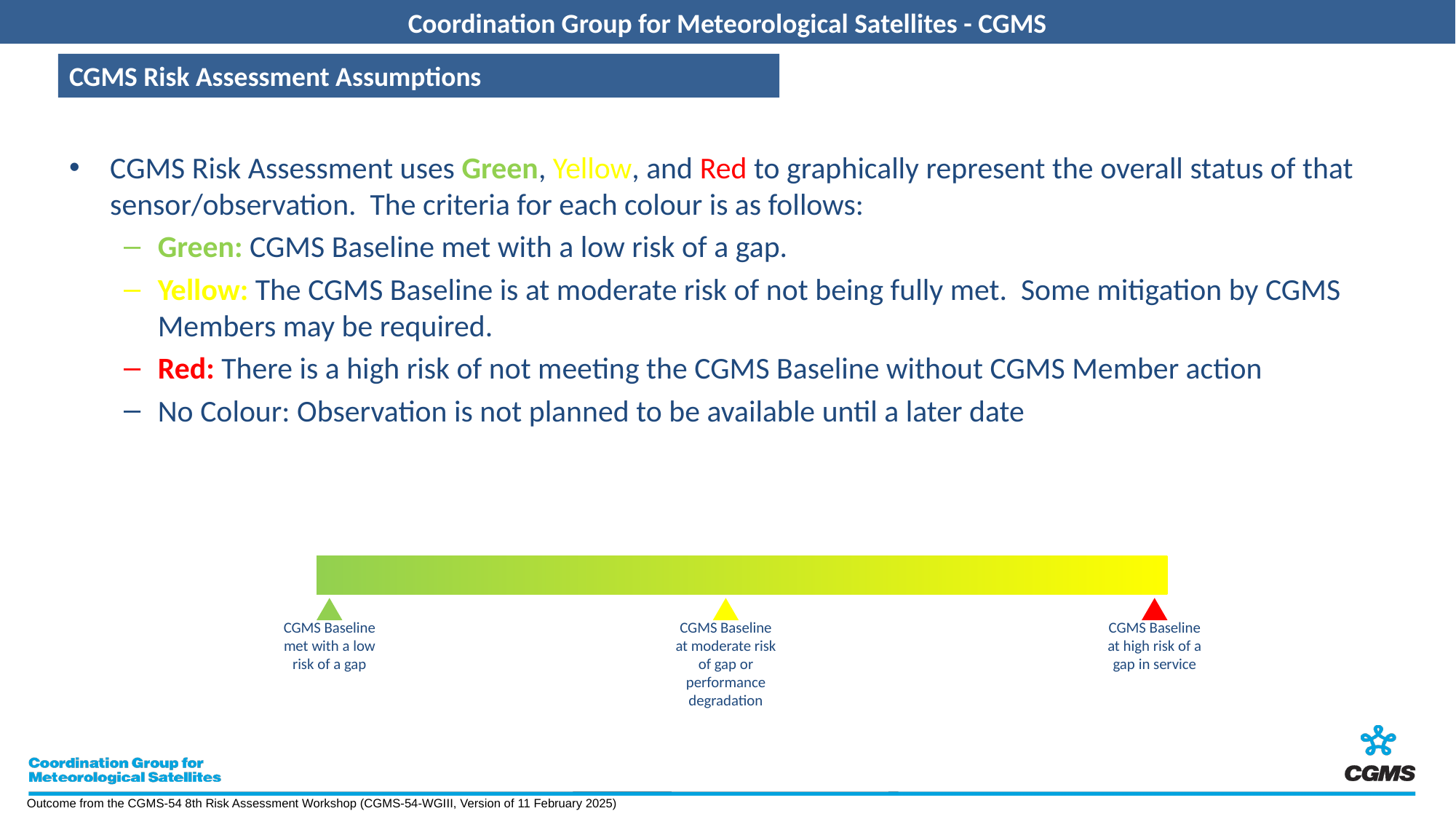

CGMS Risk Assessment Assumptions
CGMS Risk Assessment uses Green, Yellow, and Red to graphically represent the overall status of that sensor/observation.  The criteria for each colour is as follows:
Green: CGMS Baseline met with a low risk of a gap.
Yellow: The CGMS Baseline is at moderate risk of not being fully met.  Some mitigation by CGMS Members may be required.
Red: There is a high risk of not meeting the CGMS Baseline without CGMS Member action
No Colour: Observation is not planned to be available until a later date

CGMS Baseline met with a low risk of a gap
CGMS Baseline at moderate risk of gap or performance degradation
CGMS Baseline at high risk of a gap in service